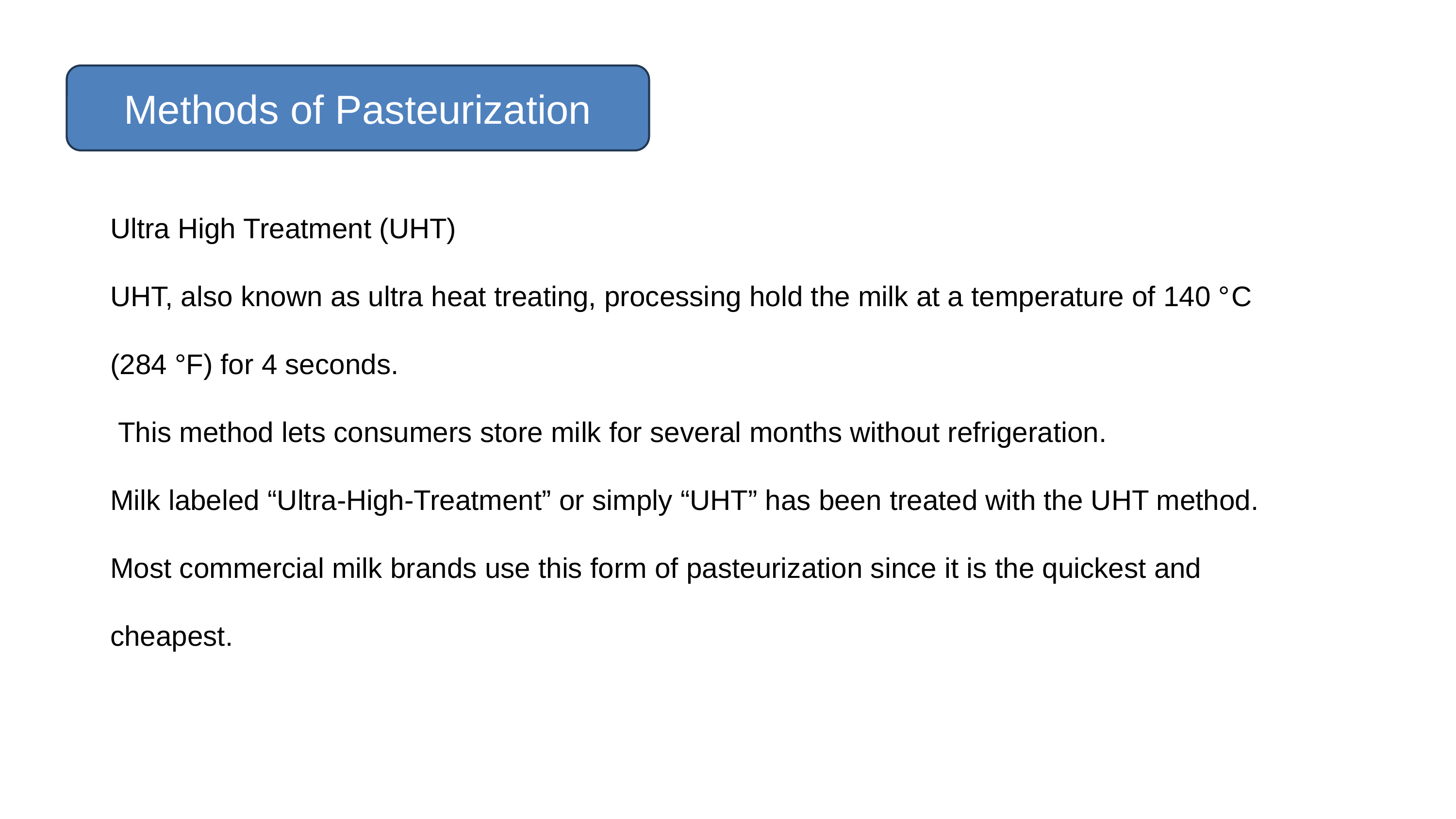

Methods of Pasteurization
Ultra High Treatment (UHT)
UHT, also known as ultra heat treating, processing hold the milk at a temperature of 140 °C (284 °F) for 4 seconds.
 This method lets consumers store milk for several months without refrigeration.
Milk labeled “Ultra-High-Treatment” or simply “UHT” has been treated with the UHT method.
Most commercial milk brands use this form of pasteurization since it is the quickest and cheapest.